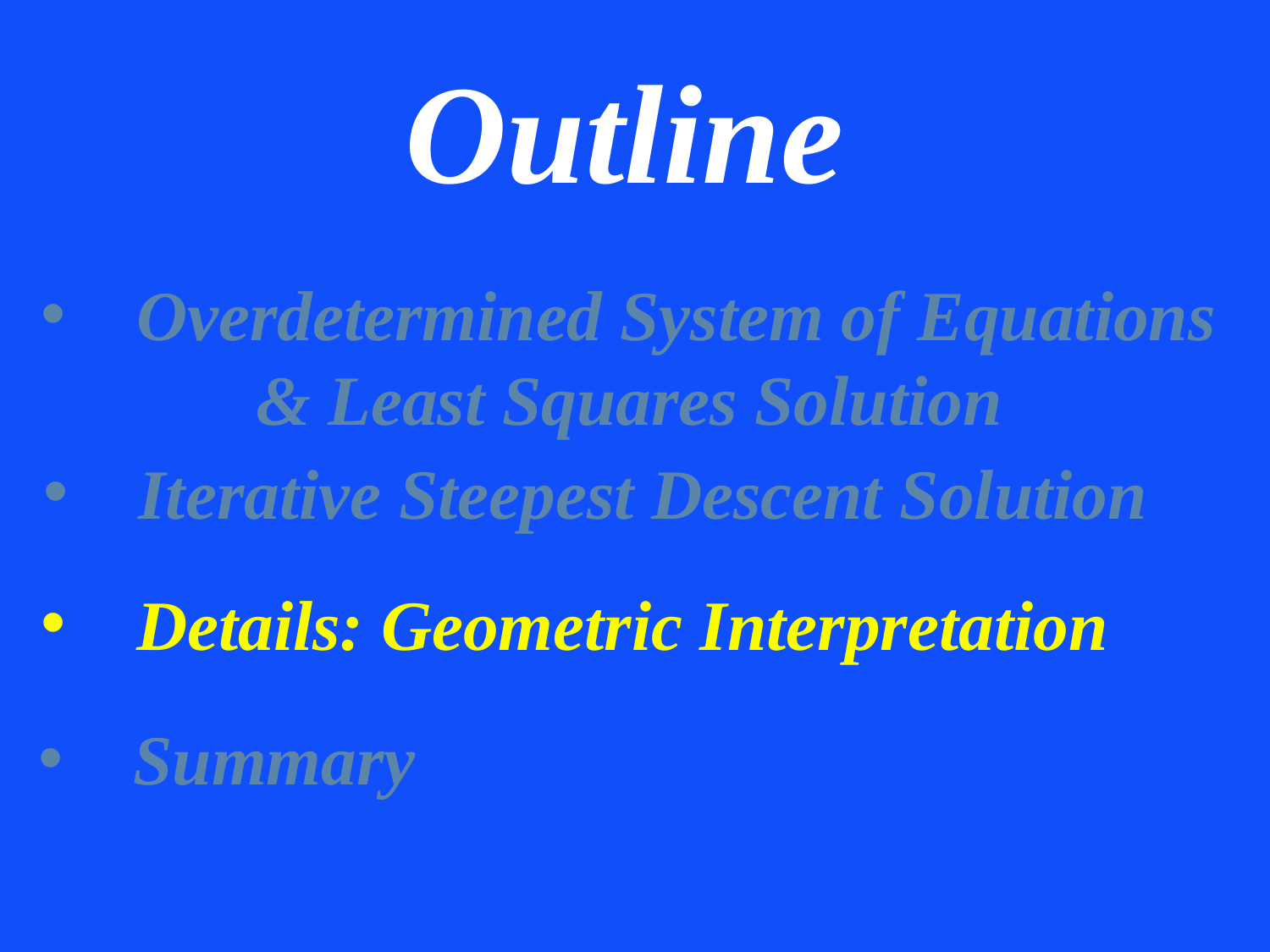

Outline

Overdetermined System of Equations
& Least Squares Solution

Iterative Steepest Descent Solution

Details: Geometric Interpretation
Summary